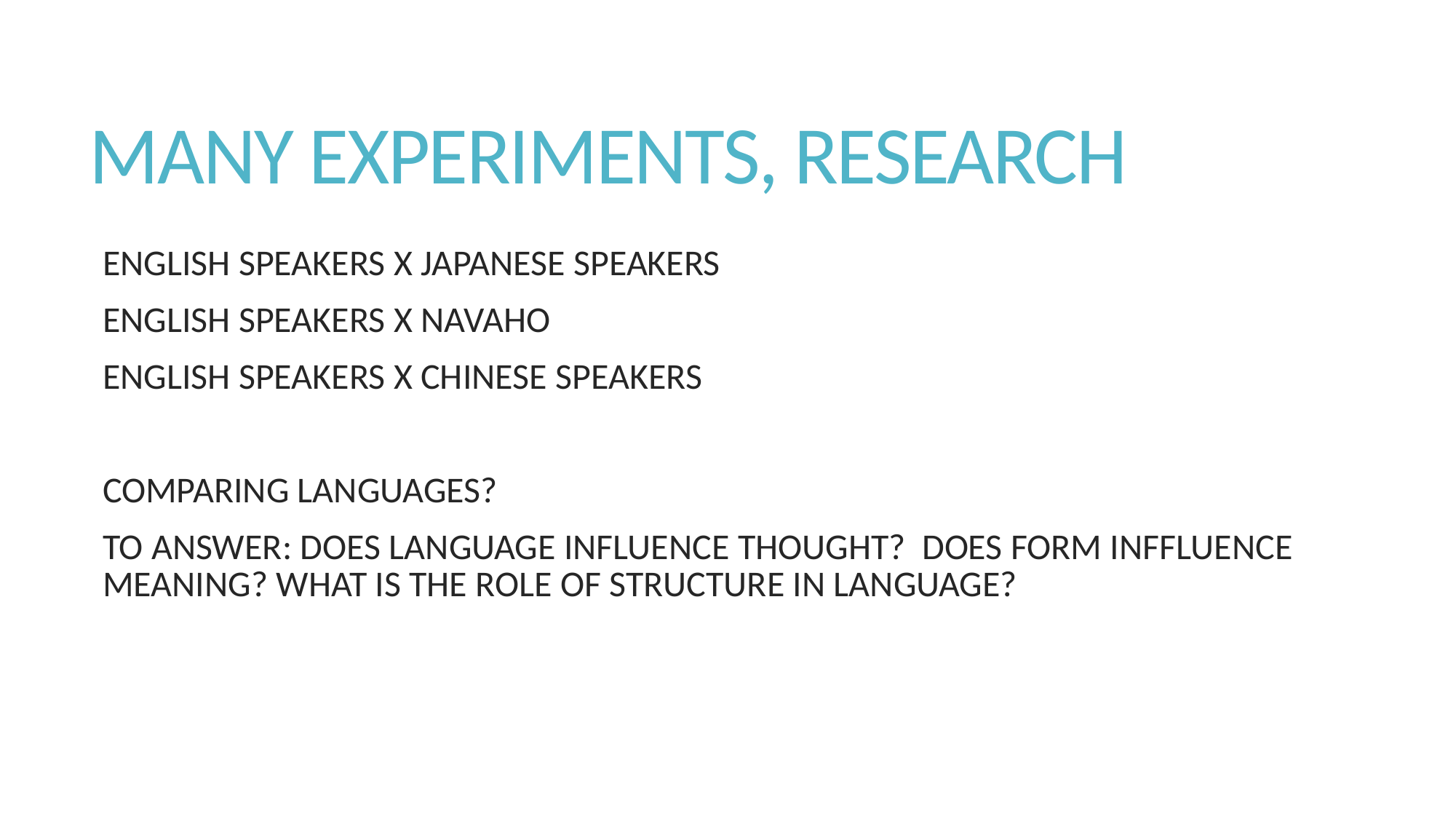

# MANY EXPERIMENTS, RESEARCH
ENGLISH SPEAKERS X JAPANESE SPEAKERS
ENGLISH SPEAKERS X NAVAHO
ENGLISH SPEAKERS X CHINESE SPEAKERS

COMPARING LANGUAGES?
TO ANSWER: DOES LANGUAGE INFLUENCE THOUGHT?  DOES FORM INFFLUENCE MEANING? WHAT IS THE ROLE OF STRUCTURE IN LANGUAGE?